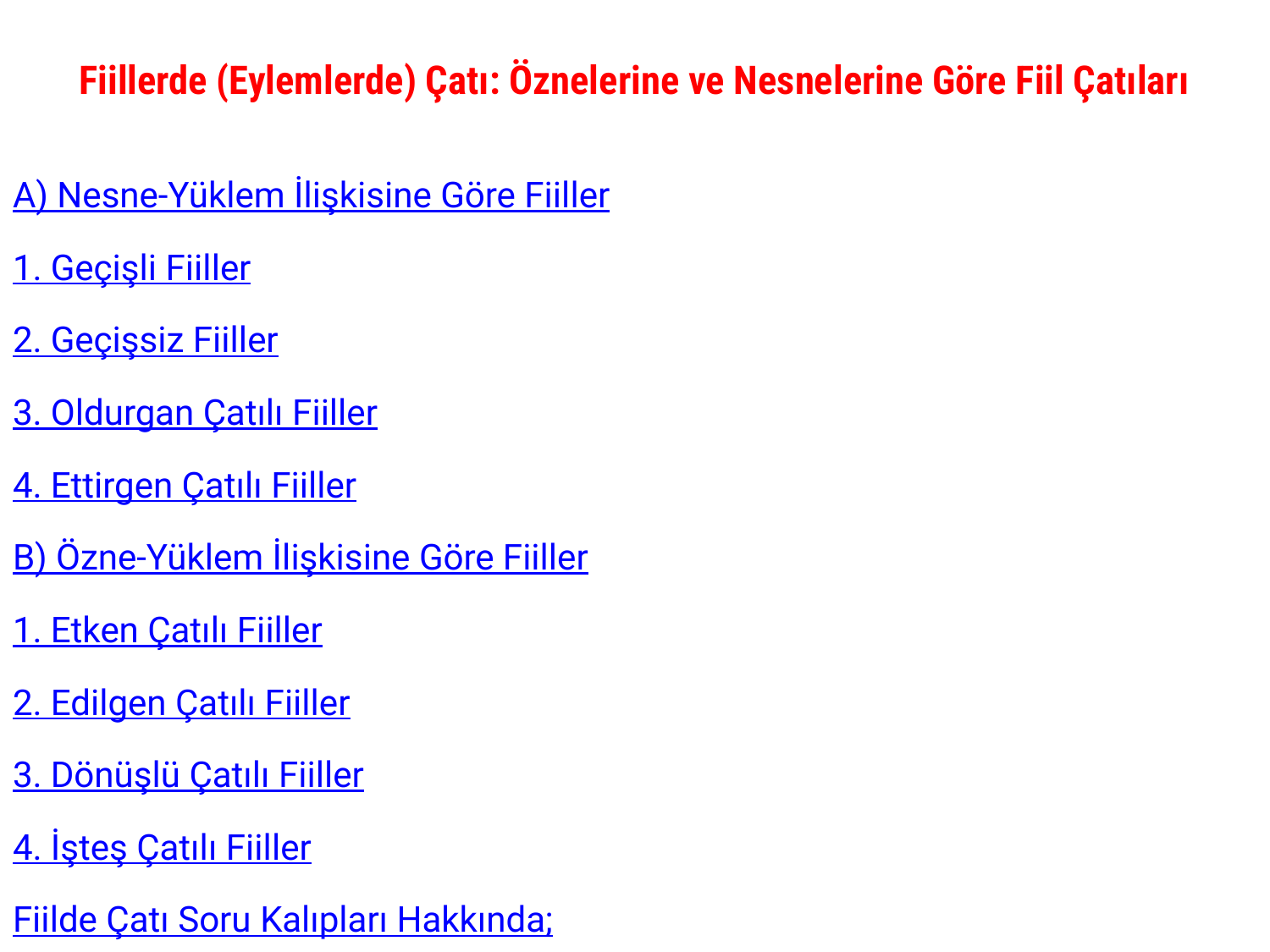

# Fiillerde (Eylemlerde) Çatı: Öznelerine ve Nesnelerine Göre Fiil Çatıları
A) Nesne-Yüklem İlişkisine Göre Fiiller
	1. Geçişli Fiiller
	2. Geçişsiz Fiiller
	3. Oldurgan Çatılı Fiiller
	4. Ettirgen Çatılı Fiiller
B) Özne-Yüklem İlişkisine Göre Fiiller
	1. Etken Çatılı Fiiller
	2. Edilgen Çatılı Fiiller
	3. Dönüşlü Çatılı Fiiller
	4. İşteş Çatılı Fiiller
	Fiilde Çatı Soru Kalıpları Hakkında;